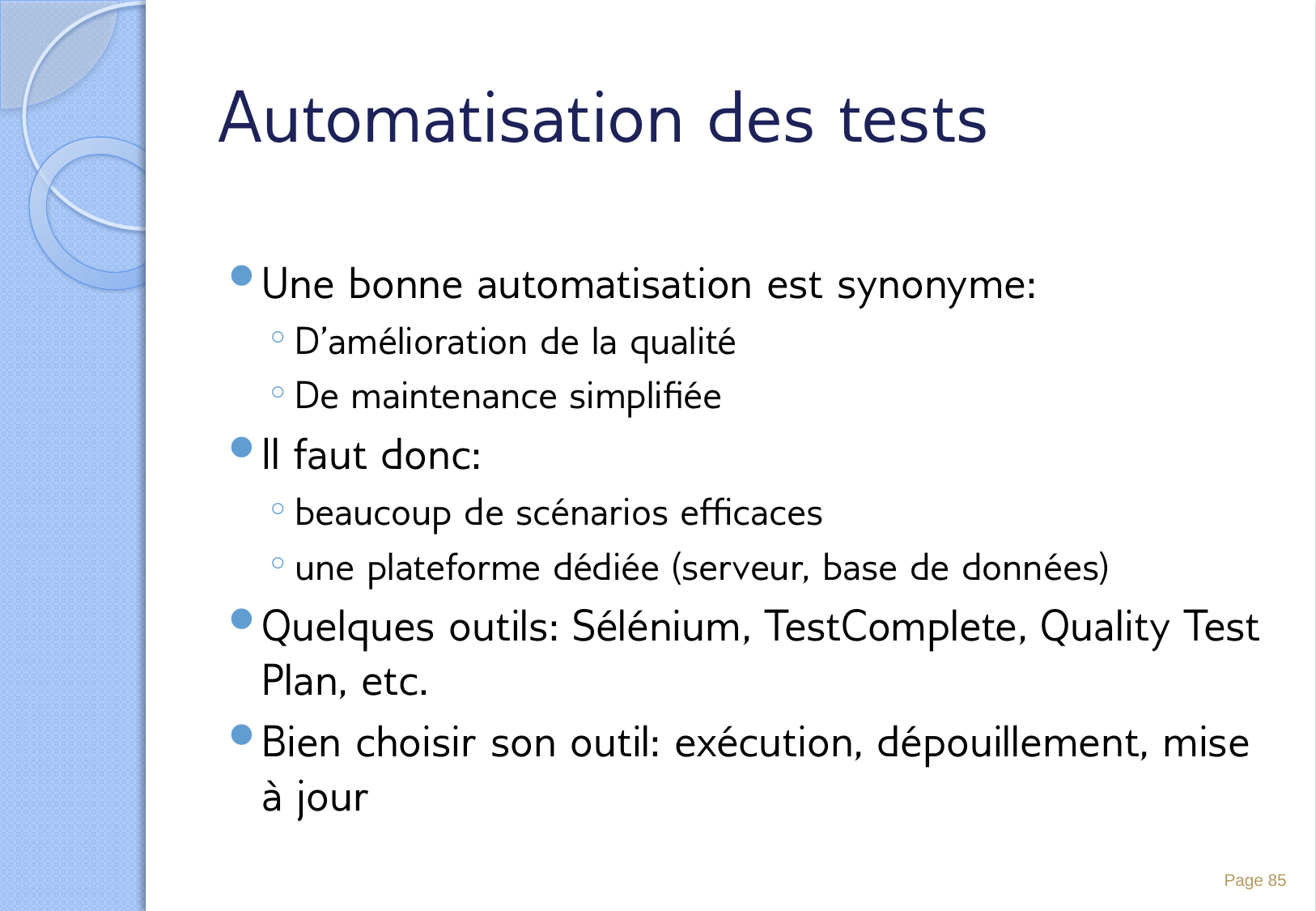

# Automatisation des tests

Une bonne automatisation est synonyme:
D’amélioration de la qualité
De maintenance simplifiée
Il faut donc:
beaucoup de scénarios efficaces
une plateforme dédiée (serveur, base de données)
Quelques outils: Sélénium, TestComplete, Quality Test Plan, etc.
Bien choisir son outil: exécution, dépouillement, mise à jour